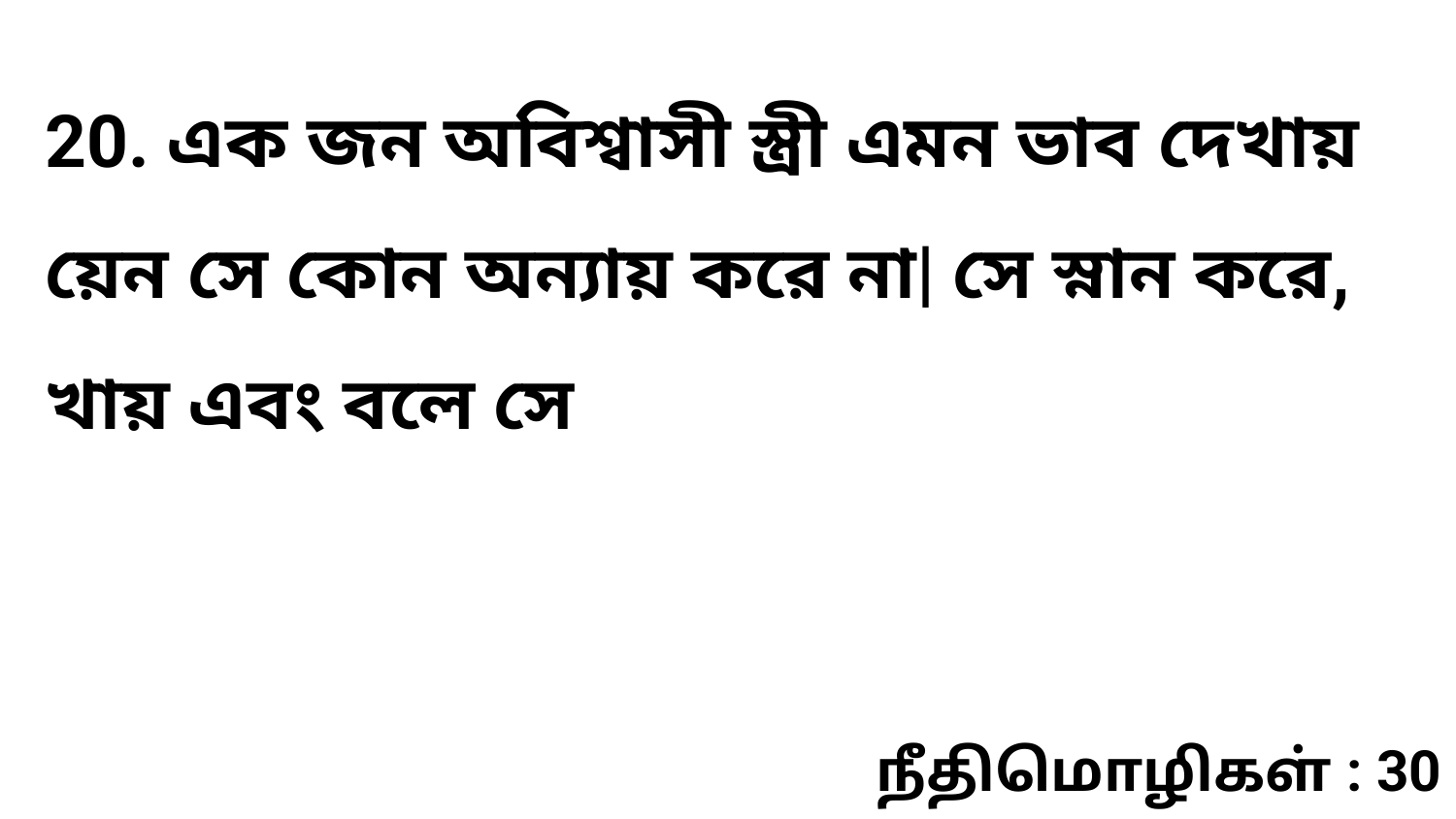

20. এক জন অবিশ্বাসী স্ত্রী এমন ভাব দেখায় য়েন সে কোন অন্যায় করে না| সে স্নান করে, খায় এবং বলে সে
நீதிமொழிகள் : 30